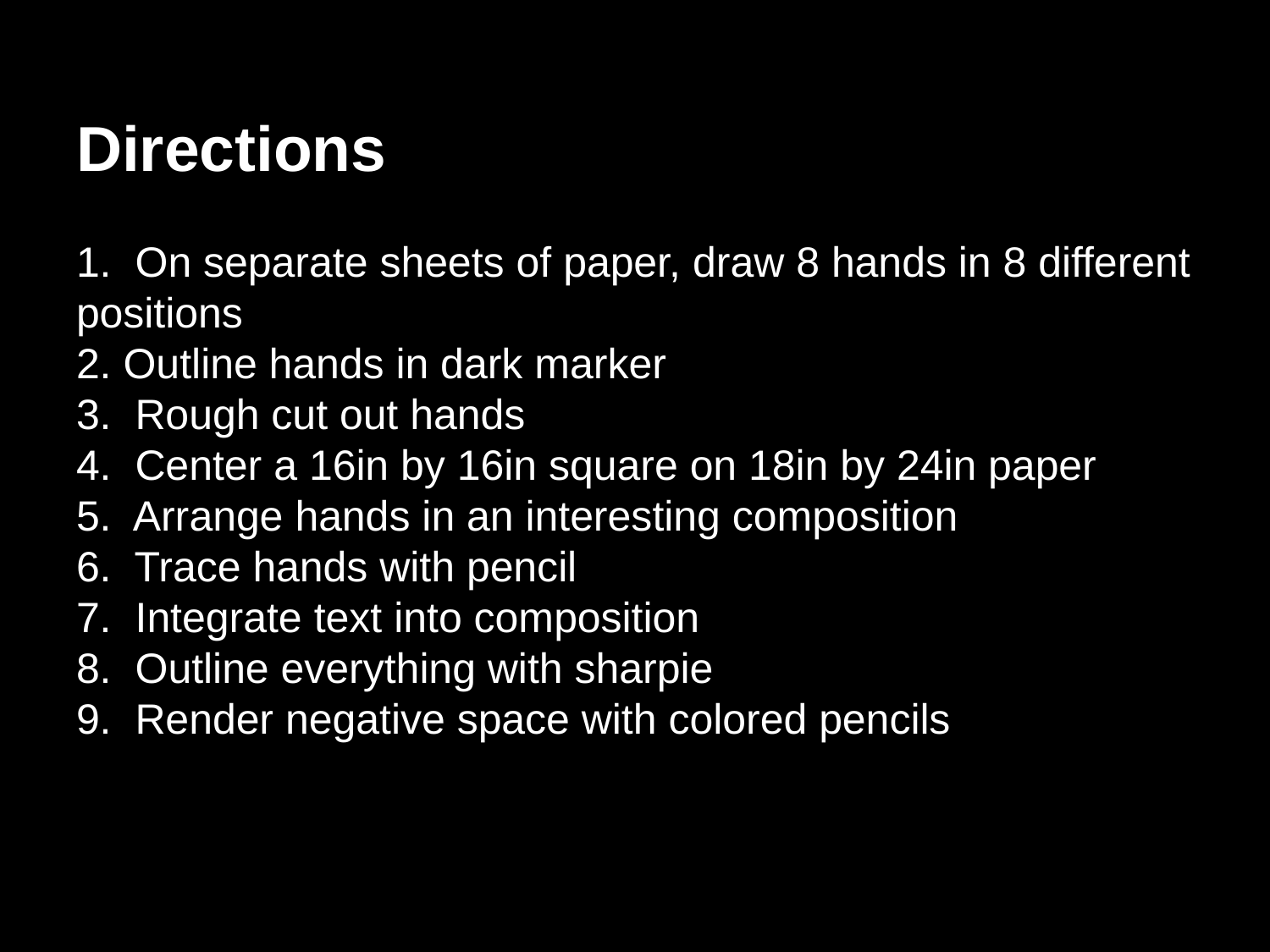

# Directions
1.  On separate sheets of paper, draw 8 hands in 8 different positions
2. Outline hands in dark marker
3.  Rough cut out hands
4.  Center a 16in by 16in square on 18in by 24in paper
5.  Arrange hands in an interesting composition
6.  Trace hands with pencil
7.  Integrate text into composition
8.  Outline everything with sharpie
9.  Render negative space with colored pencils